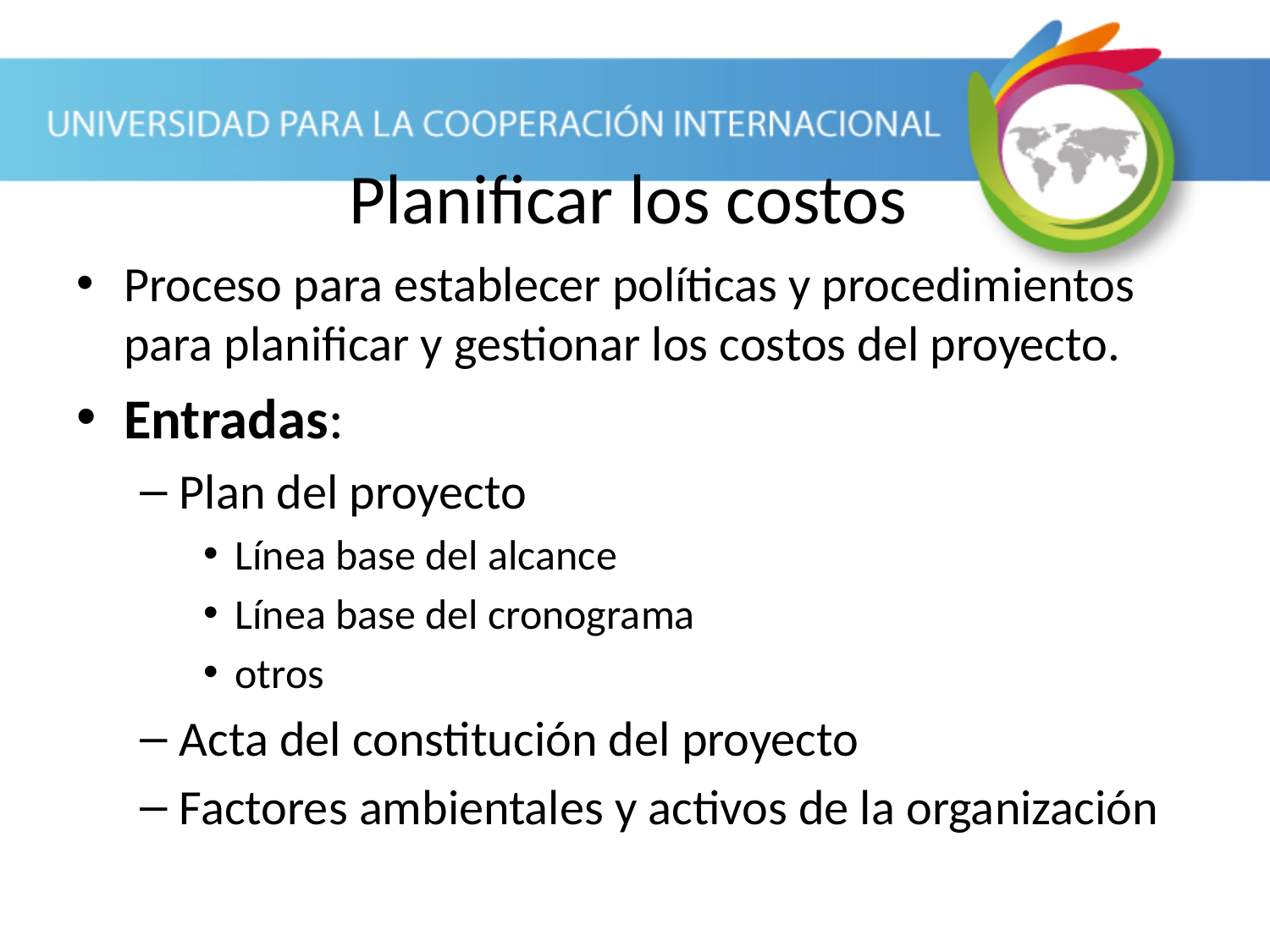

# Planificar los costos
Proceso para establecer políticas y procedimientos para planificar y gestionar los costos del proyecto.
Entradas:
Plan del proyecto
Línea base del alcance
Línea base del cronograma
otros
Acta del constitución del proyecto
Factores ambientales y activos de la organización